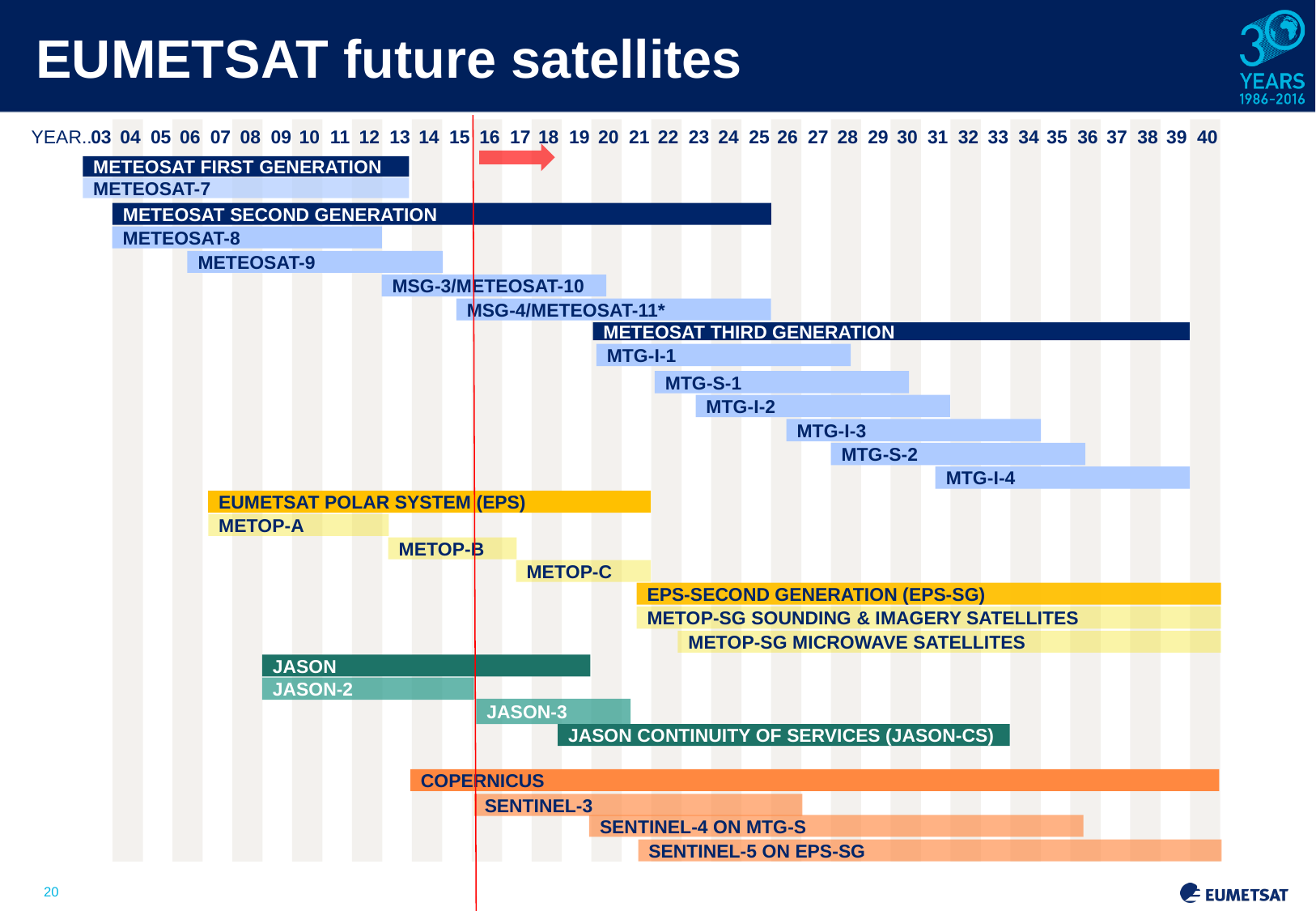

# EUMETSAT future satellites

YEAR...
03
04
05
06
07
08
09
10
11
12
13
14
15
16
17
18
19
20
21
22
23
24
25
26
27
28
29
30
31
32
33
34
35
36
37
38
39
40

  METEOSAT FIRST GENERATION
  METEOSAT-7
  METEOSAT SECOND GENERATION
  METEOSAT-8
  METEOSAT-9
  MSG-3/METEOSAT-10
  MSG-4/METEOSAT-11*
  METEOSAT THIRD GENERATION
  MTG-I-1
  MTG-S-1
  MTG-I-2
  MTG-I-3
  MTG-S-2
  MTG-I-4
  EUMETSAT POLAR SYSTEM (EPS)
  METOP-A
  METOP-B
  METOP-C
  EPS-SECOND GENERATION (EPS-SG)
  METOP-SG SOUNDING & IMAGERY SATELLITES
  METOP-SG MICROWAVE SATELLITES
  JASON
  JASON-2
  JASON-3
  JASON CONTINUITY OF SERVICES (JASON-CS)
  COPERNICUS
  SENTINEL-3
  SENTINEL-4 ON MTG-S
  SENTINEL-5 ON EPS-SG